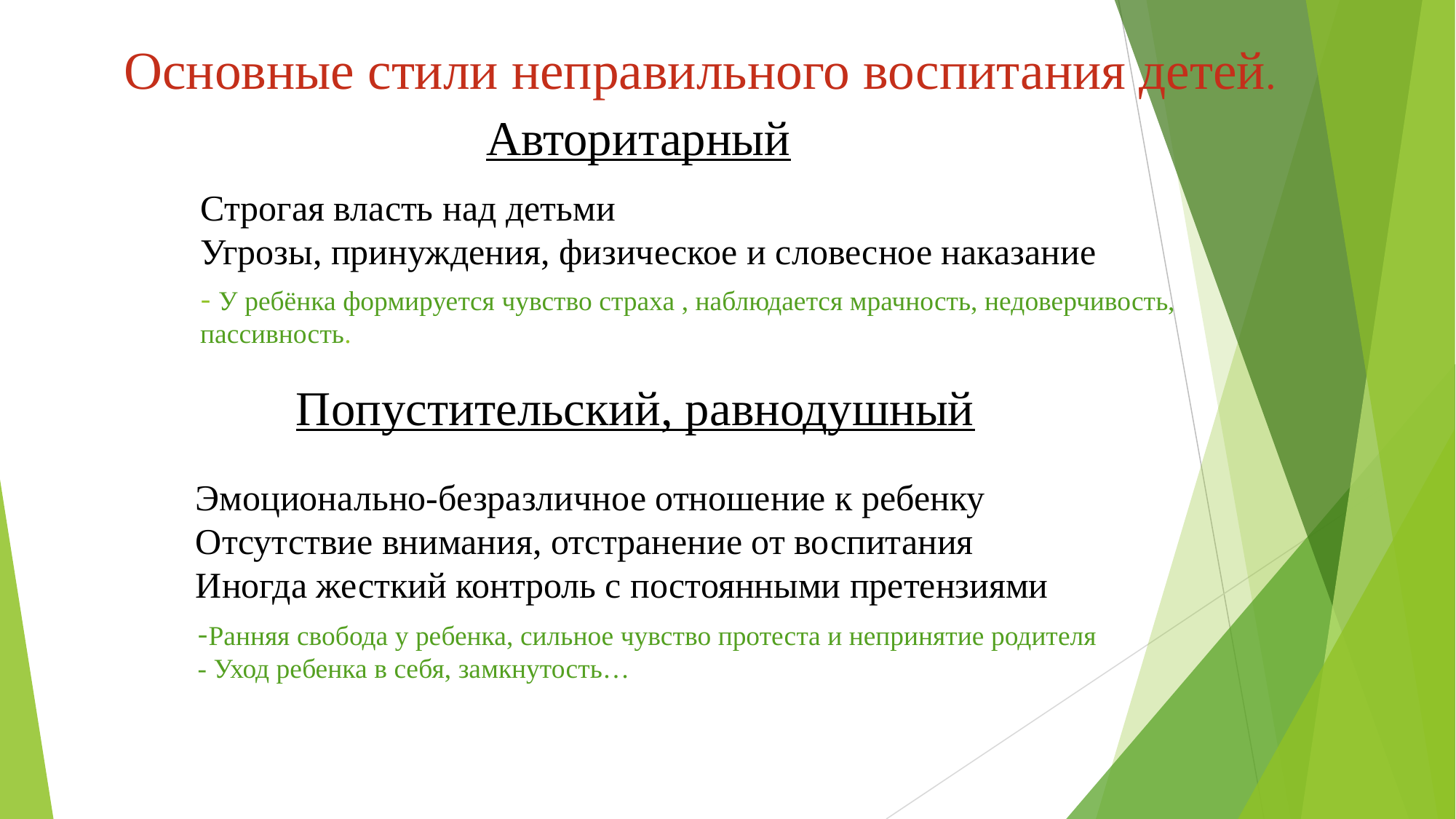

# Основные стили неправильного воспитания детей.
Авторитарный
Строгая власть над детьми
Угрозы, принуждения, физическое и словесное наказание
- У ребёнка формируется чувство страха , наблюдается мрачность, недоверчивость, пассивность.
Попустительский, равнодушный
Эмоционально-безразличное отношение к ребенку
Отсутствие внимания, отстранение от воспитания
Иногда жесткий контроль с постоянными претензиями
-Ранняя свобода у ребенка, сильное чувство протеста и непринятие родителя
- Уход ребенка в себя, замкнутость…